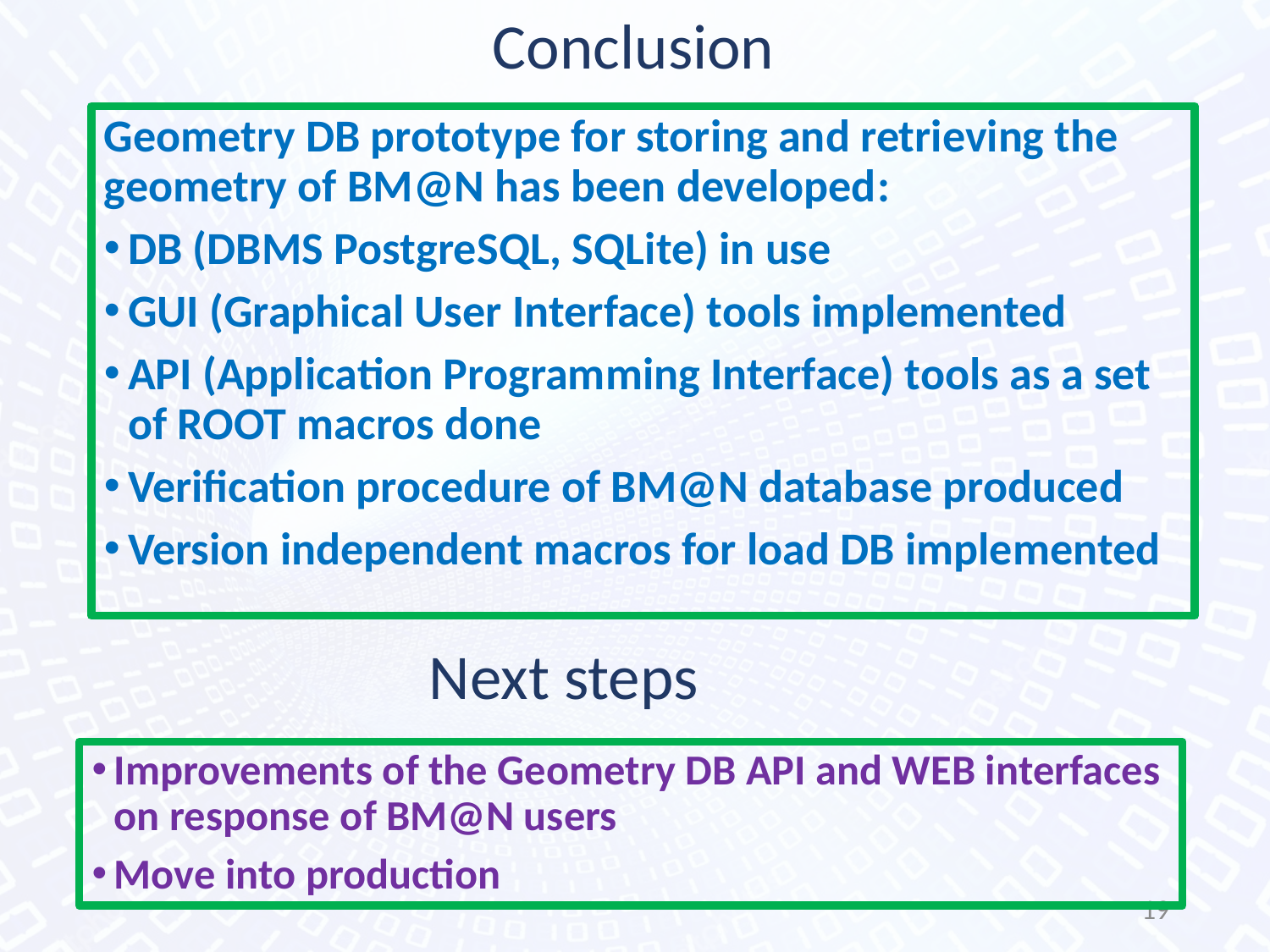

# Conclusion
Geometry DB prototype for storing and retrieving the geometry of BM@N has been developed:
DB (DBMS PostgreSQL, SQLite) in use
GUI (Graphical User Interface) tools implemented
API (Application Programming Interface) tools as a set of ROOT macros done
Verification procedure of BM@N database produced
Version independent macros for load DB implemented

Next steps
Improvements of the Geometry DB API and WEB interfaces on response of BM@N users
Move into production

19